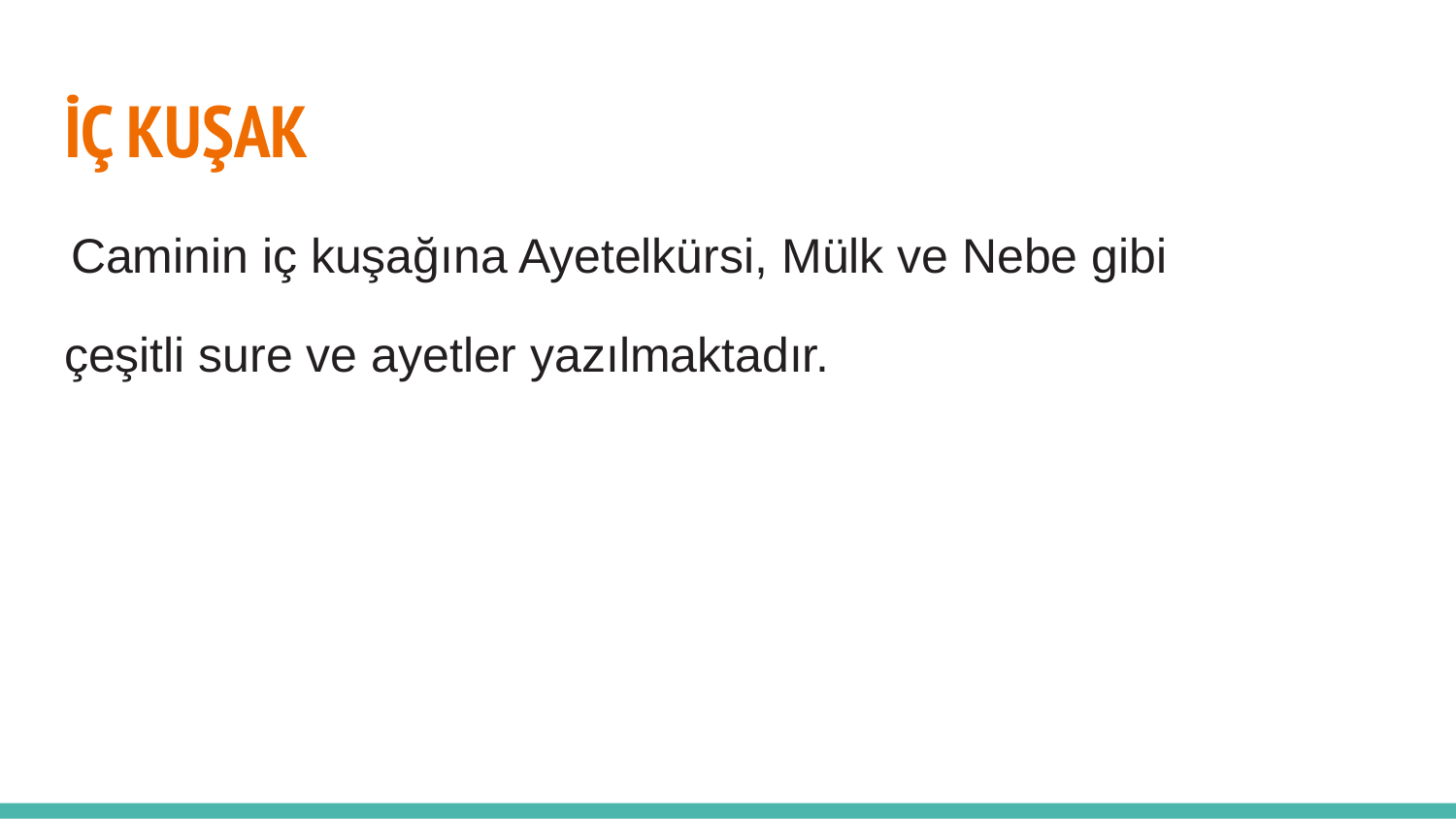

# İÇ KUŞAK
 Caminin iç kuşağına Ayetelkürsi, Mülk ve Nebe gibi
çeşitli sure ve ayetler yazılmaktadır.